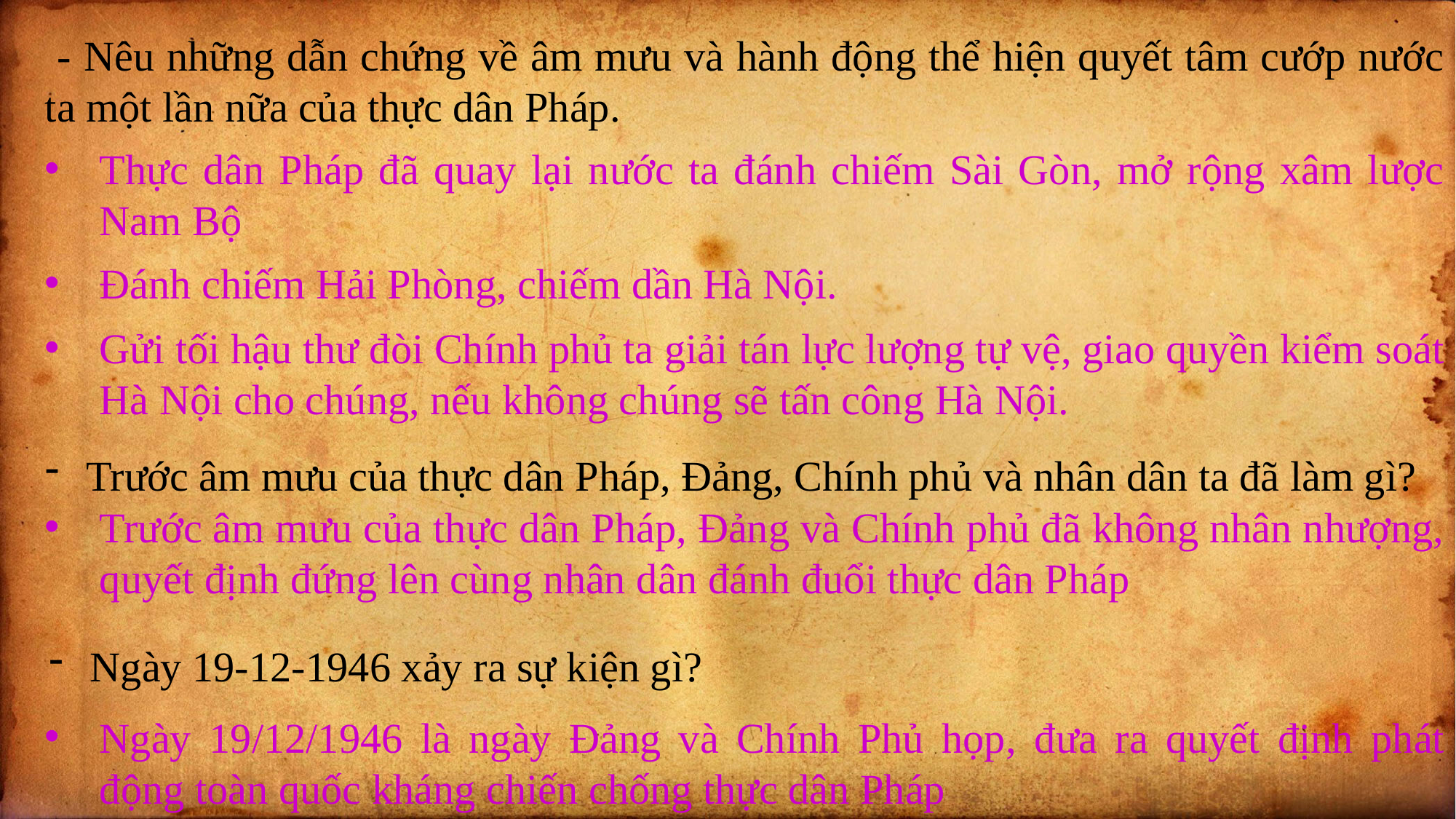

- Nêu những dẫn chứng về âm mưu và hành động thể hiện quyết tâm cướp nước ta một lần nữa của thực dân Pháp.
Thực dân Pháp đã quay lại nước ta đánh chiếm Sài Gòn, mở rộng xâm lược Nam Bộ
Đánh chiếm Hải Phòng, chiếm dần Hà Nội.
Gửi tối hậu thư đòi Chính phủ ta giải tán lực lượng tự vệ, giao quyền kiểm soát Hà Nội cho chúng, nếu không chúng sẽ tấn công Hà Nội.
Trước âm mưu của thực dân Pháp, Đảng, Chính phủ và nhân dân ta đã làm gì?
Trước âm mưu của thực dân Pháp, Đảng và Chính phủ đã không nhân nhượng, quyết định đứng lên cùng nhân dân đánh đuổi thực dân Pháp
Ngày 19-12-1946 xảy ra sự kiện gì?
Ngày 19/12/1946 là ngày Đảng và Chính Phủ họp, đưa ra quyết định phát động toàn quốc kháng chiến chống thực dân Pháp